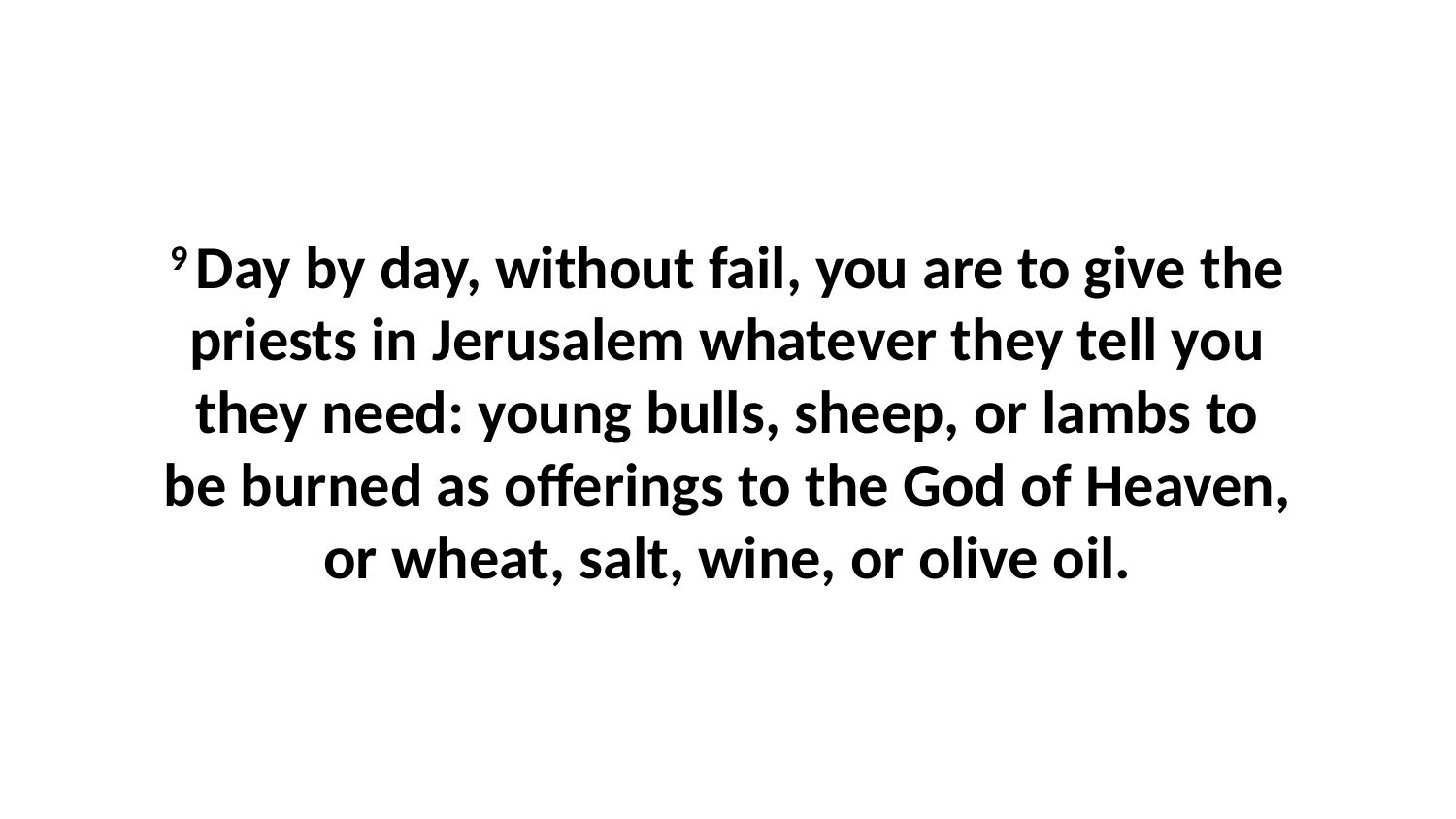

9 Day by day, without fail, you are to give the priests in Jerusalem whatever they tell you they need: young bulls, sheep, or lambs to be burned as offerings to the God of Heaven, or wheat, salt, wine, or olive oil.